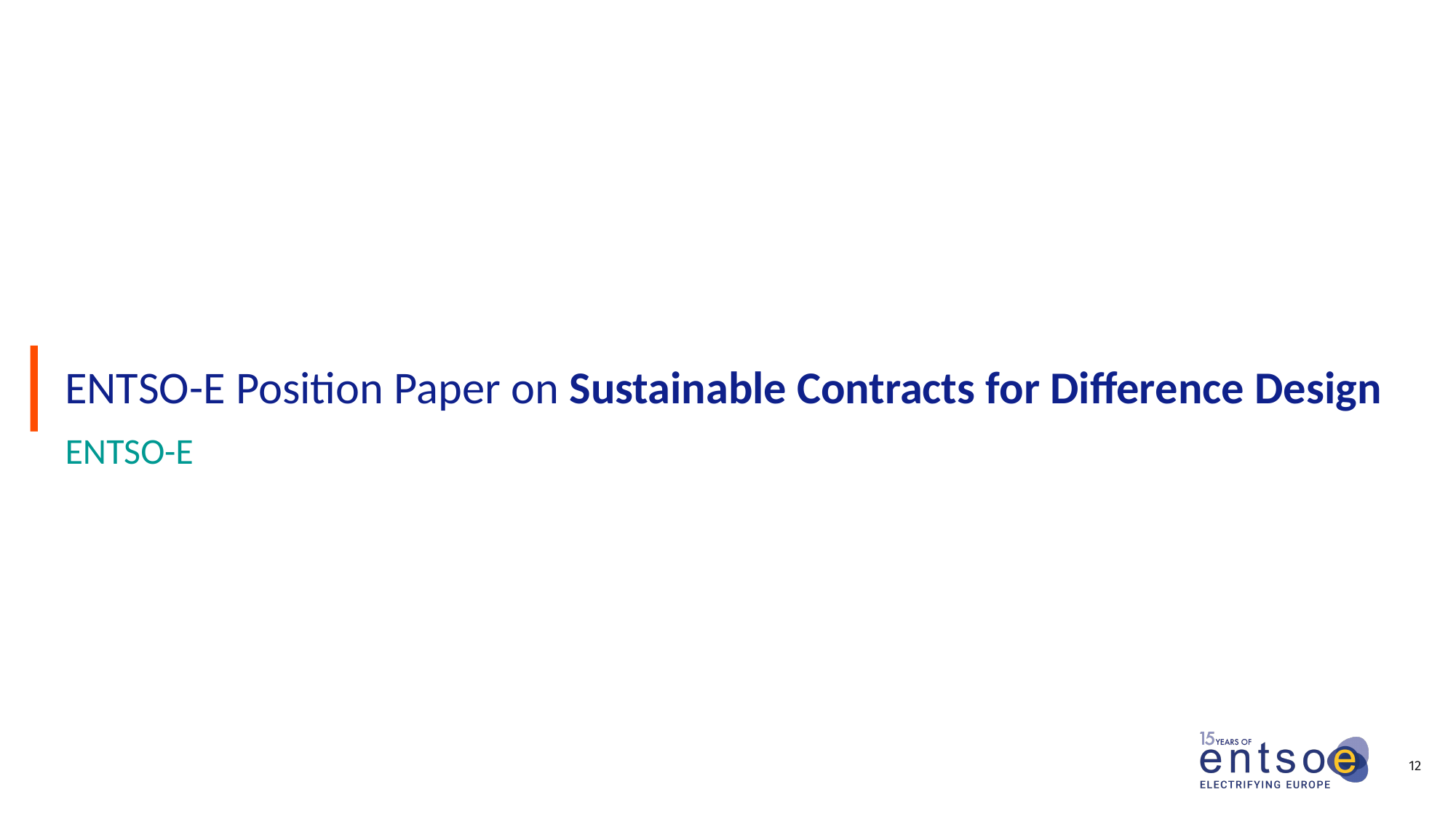

# ENTSO-E Position Paper on Sustainable Contracts for Difference Design
ENTSO-E